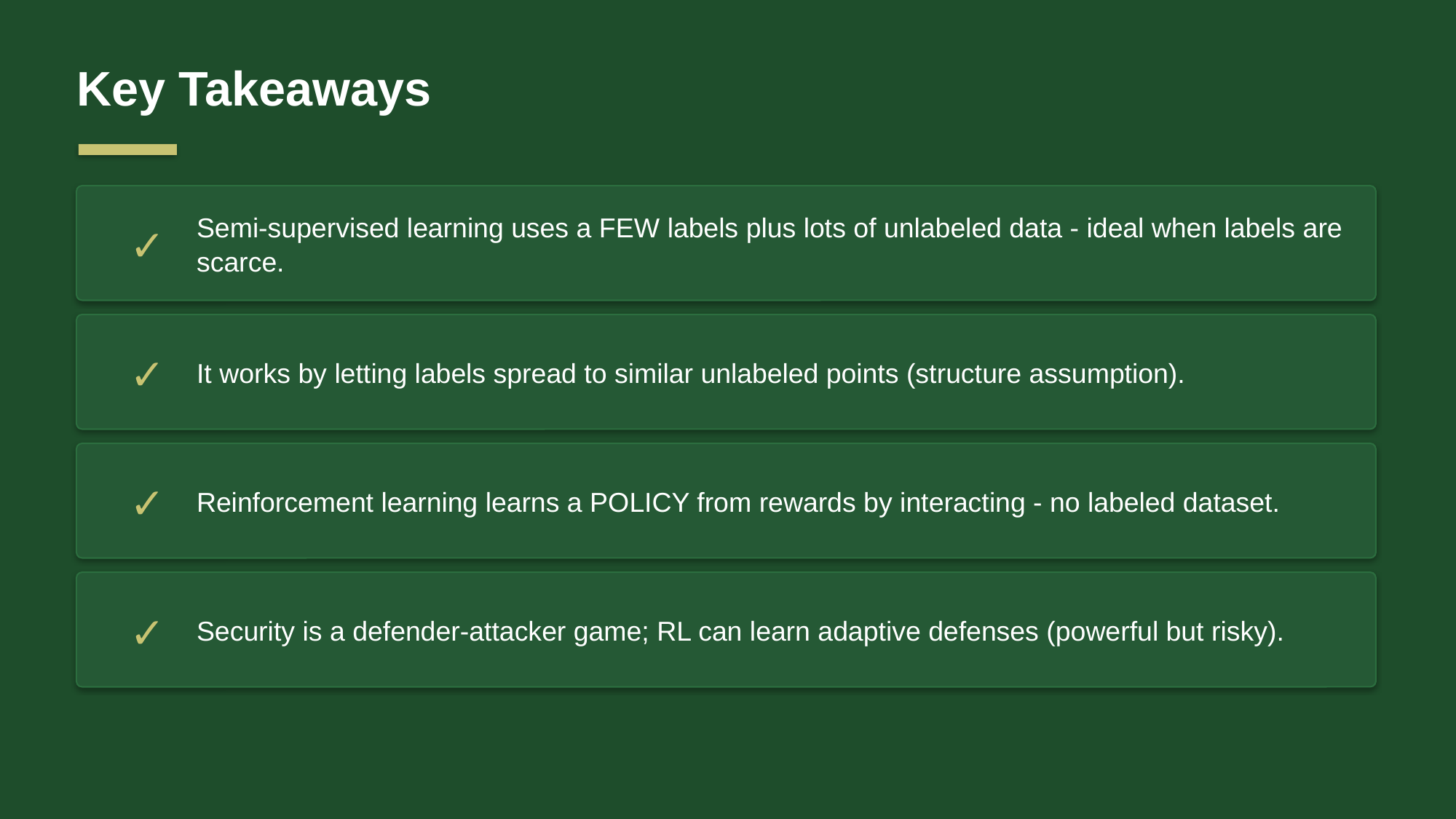

Key Takeaways

✓
Semi-supervised learning uses a FEW labels plus lots of unlabeled data - ideal when labels are scarce.

✓
It works by letting labels spread to similar unlabeled points (structure assumption).

✓
Reinforcement learning learns a POLICY from rewards by interacting - no labeled dataset.

✓
Security is a defender-attacker game; RL can learn adaptive defenses (powerful but risky).